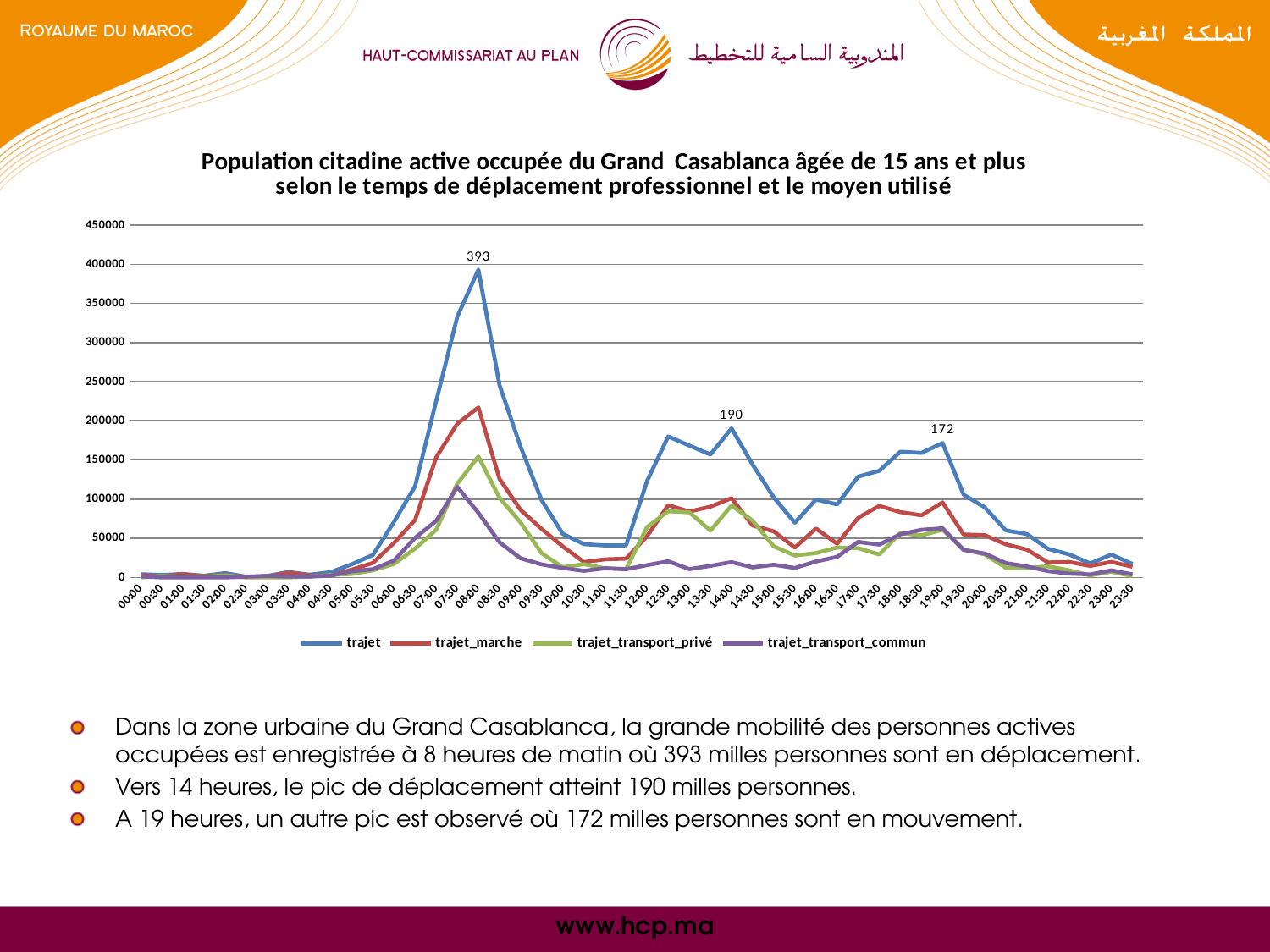

### Chart: Population citadine active occupée du Grand  Casablanca âgée de 15 ans et plus selon le temps de déplacement professionnel et le moyen utilisé

| Category | trajet | trajet_marche | trajet_transport_privé | trajet_transport_commun |
|---|---|---|---|---|
| 0 | 4084.0 | 2871.0 | 0.0 | 1213.0 |
| 2.0833333333333412E-2 | 2982.0 | 1134.0 | 1848.0 | 0.0 |
| 4.1666666666666664E-2 | 4439.0 | 3856.0 | 583.0 | 0.0 |
| 6.25E-2 | 2052.0 | 1469.0 | 583.0 | 0.0 |
| 8.3333333333333343E-2 | 5441.0 | 2773.0 | 2668.0 | 0.0 |
| 0.10416666666666713 | 882.0 | 882.0 | 0.0 | 882.0 |
| 0.125 | 1858.0 | 882.0 | 0.0 | 1858.0 |
| 0.14583333333333423 | 6837.0 | 5861.0 | 0.0 | 976.0 |
| 0.16666666666666666 | 3508.0 | 2509.0 | 999.0 | 1097.0 |
| 0.18750000000000044 | 6703.0 | 2506.0 | 3100.0 | 2191.0 |
| 0.20833333333333423 | 16742.0 | 9903.0 | 4393.0 | 7913.0 |
| 0.22916666666666666 | 28718.0 | 18497.0 | 9053.0 | 10471.0 |
| 0.25 | 70874.0 | 44057.0 | 17158.0 | 21500.0 |
| 0.27083333333333326 | 116405.0 | 73401.0 | 36782.0 | 50544.0 |
| 0.29166666666666852 | 225155.0 | 153288.0 | 60840.0 | 72128.0 |
| 0.31250000000000144 | 333029.0 | 196295.0 | 119684.0 | 115561.0 |
| 0.33333333333333331 | 393060.0 | 216982.0 | 154441.0 | 82449.0 |
| 0.35416666666666852 | 245619.0 | 125747.0 | 101564.0 | 44891.0 |
| 0.37500000000000144 | 166703.0 | 86147.0 | 70058.0 | 24441.0 |
| 0.39583333333333331 | 98440.0 | 61895.0 | 30821.0 | 16540.0 |
| 0.41666666666666852 | 55626.0 | 39541.0 | 12898.0 | 12041.0 |
| 0.43750000000000144 | 42503.0 | 19654.0 | 16925.0 | 8300.0 |
| 0.45833333333333326 | 40849.0 | 23049.0 | 11565.0 | 11743.0 |
| 0.47916666666666852 | 40917.0 | 23976.0 | 10649.0 | 10443.0 |
| 0.5 | 123329.0 | 52828.0 | 64367.0 | 15678.0 |
| 0.5208333333333337 | 179955.0 | 92337.0 | 84503.0 | 20672.0 |
| 0.54166666666666652 | 168286.0 | 84039.0 | 83109.0 | 10550.0 |
| 0.5625 | 156945.0 | 90442.0 | 59804.0 | 14686.0 |
| 0.58333333333333337 | 190321.0 | 101117.0 | 91742.0 | 19567.0 |
| 0.60416666666666652 | 143985.0 | 66277.0 | 72391.0 | 12796.0 |
| 0.625000000000003 | 102205.0 | 58795.0 | 39611.0 | 16210.0 |
| 0.64583333333333715 | 69892.0 | 38150.0 | 27937.0 | 12062.0 |
| 0.66666666666666663 | 99475.0 | 62445.0 | 31049.0 | 20304.0 |
| 0.6875 | 93314.0 | 43013.0 | 38182.0 | 26193.0 |
| 0.7083333333333337 | 128699.0 | 76070.0 | 37319.0 | 45377.0 |
| 0.72916666666666652 | 136110.0 | 91316.0 | 29293.0 | 41918.0 |
| 0.750000000000003 | 160406.0 | 83377.0 | 56768.0 | 55066.0 |
| 0.77083333333333715 | 158965.0 | 79298.0 | 53734.0 | 60784.0 |
| 0.79166666666666652 | 171612.0 | 95799.0 | 60768.0 | 62716.0 |
| 0.8125 | 105636.0 | 54772.0 | 35778.0 | 35023.0 |
| 0.8333333333333337 | 89486.0 | 53993.0 | 29324.0 | 30474.0 |
| 0.85416666666666652 | 60028.0 | 42310.0 | 12400.0 | 18314.0 |
| 0.875000000000003 | 55359.0 | 35466.0 | 12287.0 | 13955.0 |
| 0.8958333333333337 | 36459.0 | 19064.0 | 14069.0 | 8071.0 |
| 0.91666666666666652 | 29402.0 | 19786.0 | 9074.0 | 4829.0 |
| 0.9375 | 17821.0 | 14680.0 | 2599.0 | 3790.0 |
| 0.9583333333333337 | 29113.0 | 19776.0 | 7285.0 | 8945.0 |
| 0.97916666666666652 | 17203.0 | 13618.0 | 1533.0 | 3859.0 |
Dans la zone urbaine du Grand Casablanca, la grande mobilité des personnes actives occupées est enregistrée à 8 heures de matin où 393 milles personnes sont en déplacement.
Vers 14 heures, le pic de déplacement atteint 190 milles personnes.
A 19 heures, un autre pic est observé où 172 milles personnes sont en mouvement.